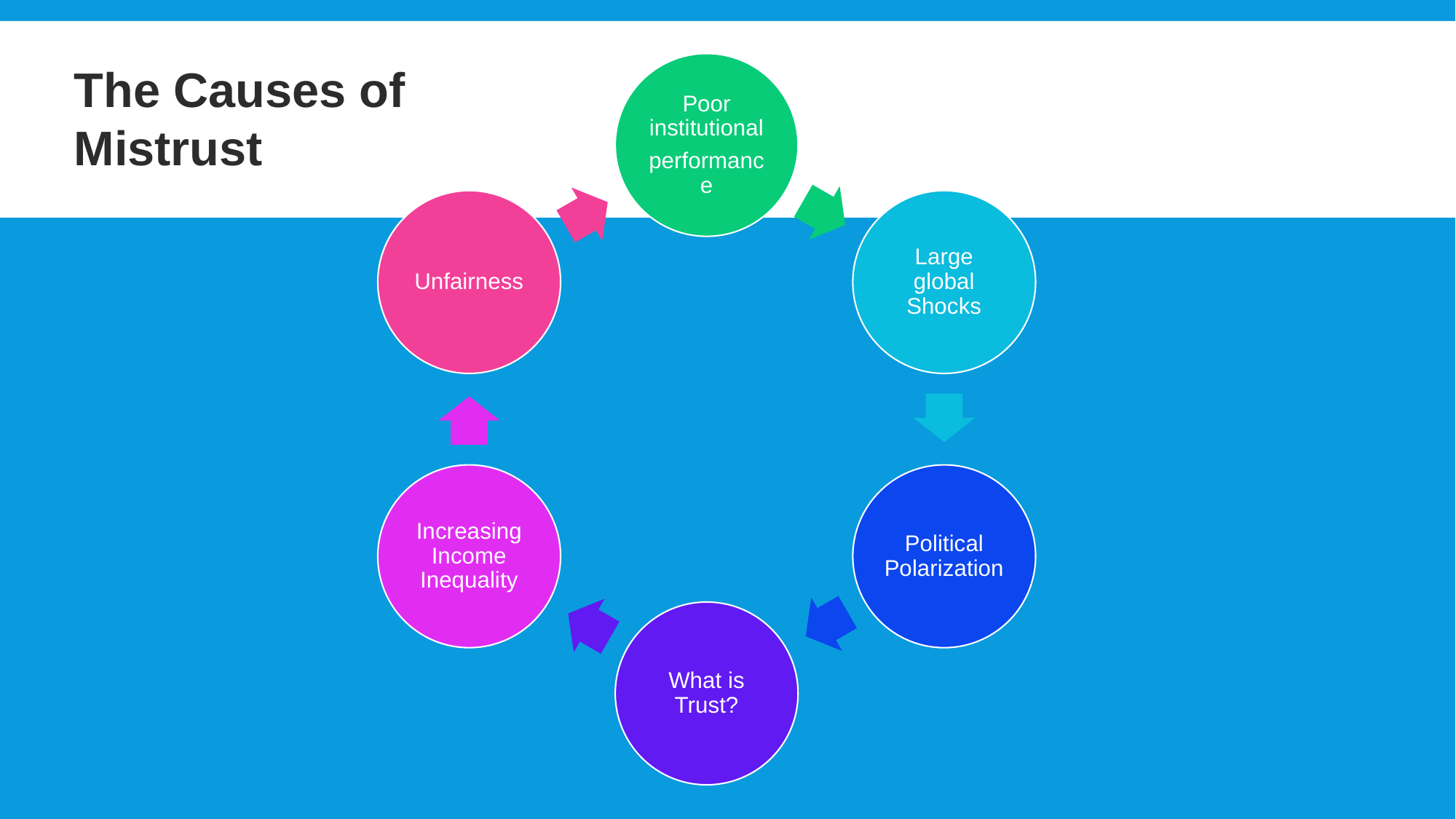

The Causes of Mistrust
Poor institutional
performance

Large global Shocks

Political Polarization

What is Trust?

Increasing Income Inequality

Unfairness

# The Causes of mistrust